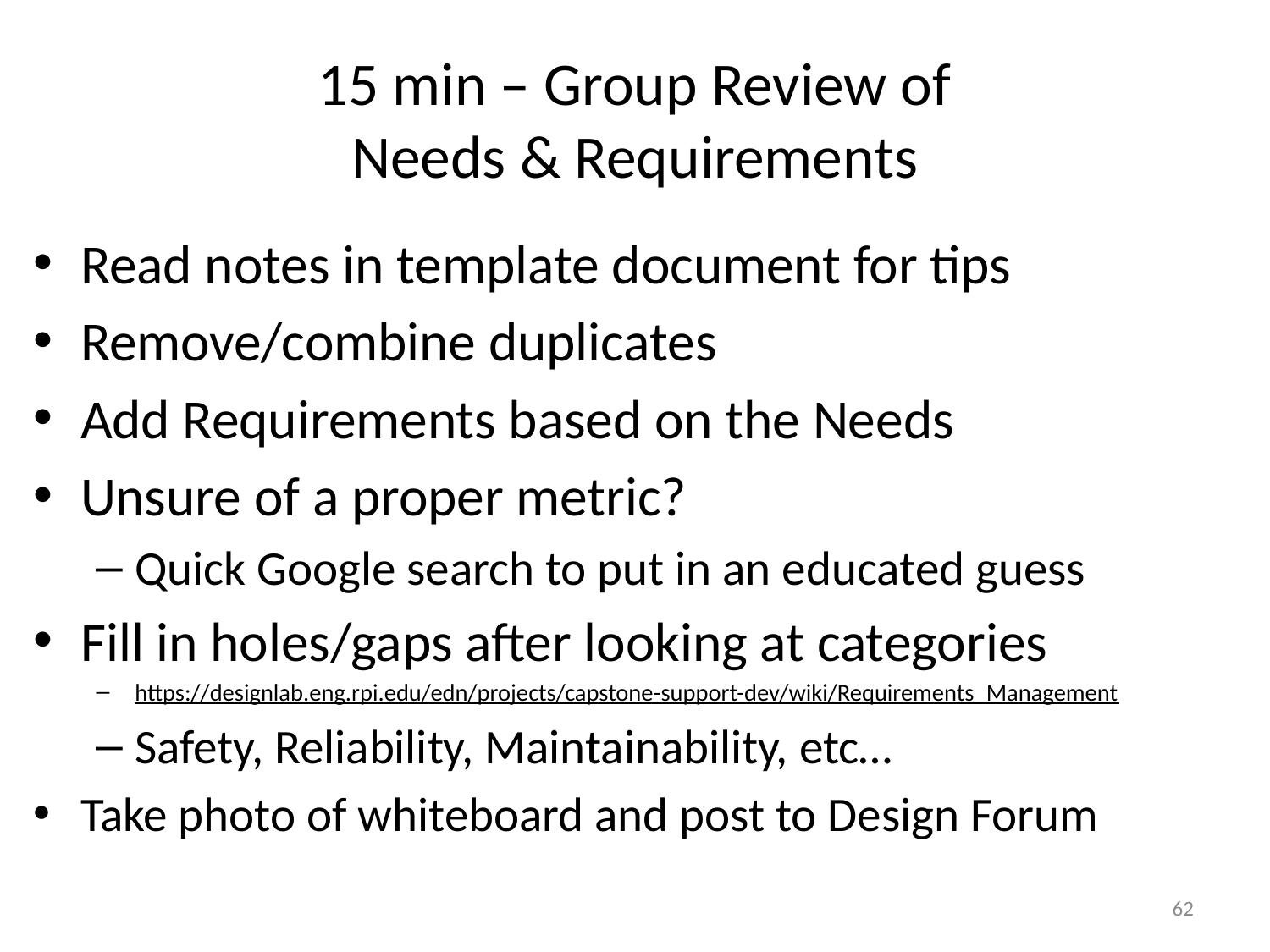

# 15 min – Group Review of Needs & Requirements
Read notes in template document for tips
Remove/combine duplicates
Add Requirements based on the Needs
Unsure of a proper metric?
Quick Google search to put in an educated guess
Fill in holes/gaps after looking at categories
https://designlab.eng.rpi.edu/edn/projects/capstone-support-dev/wiki/Requirements_Management
Safety, Reliability, Maintainability, etc…
Take photo of whiteboard and post to Design Forum

62